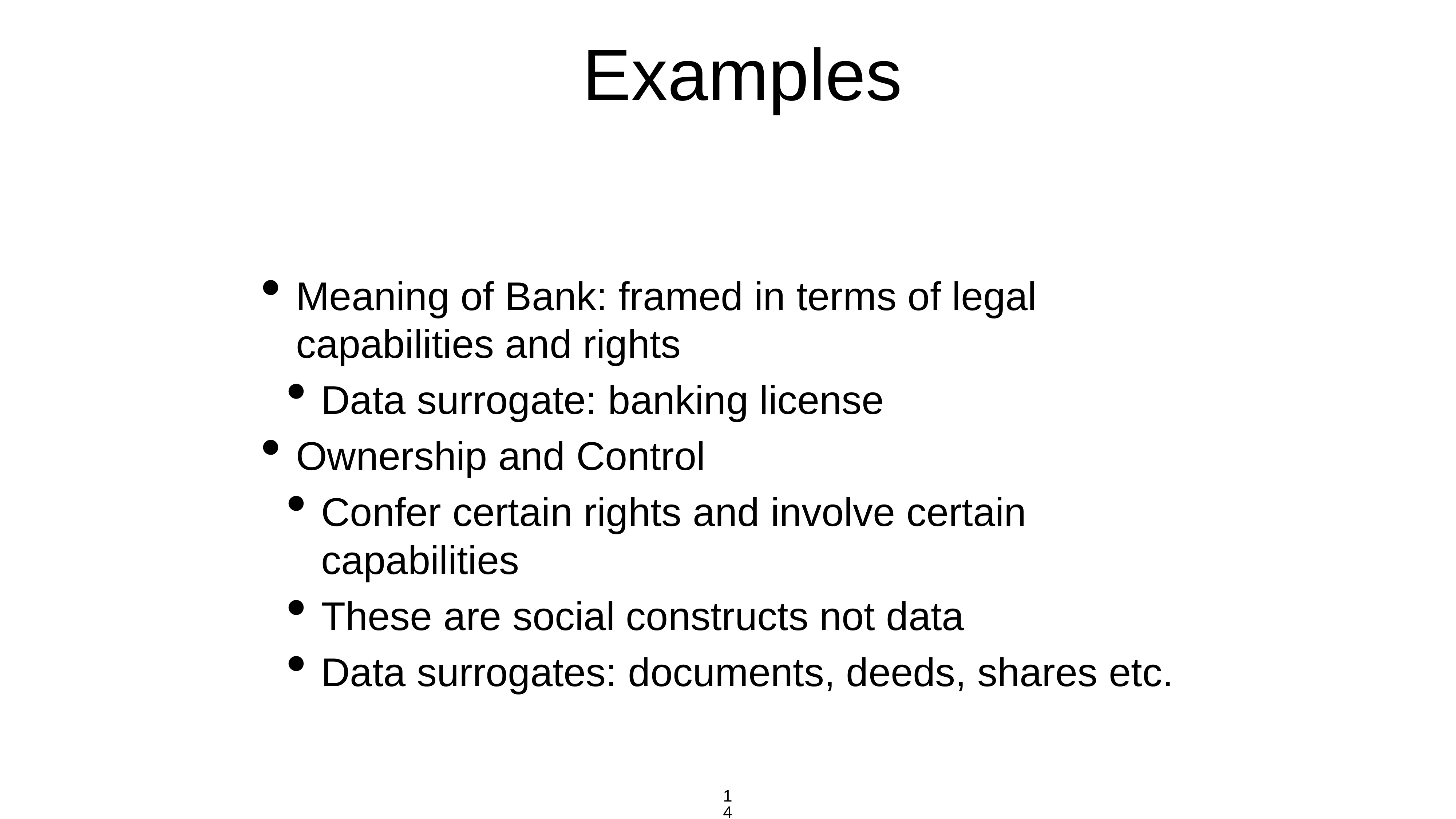

# Examples
Meaning of Bank: framed in terms of legal capabilities and rights
Data surrogate: banking license
Ownership and Control
Confer certain rights and involve certain capabilities
These are social constructs not data
Data surrogates: documents, deeds, shares etc.

149